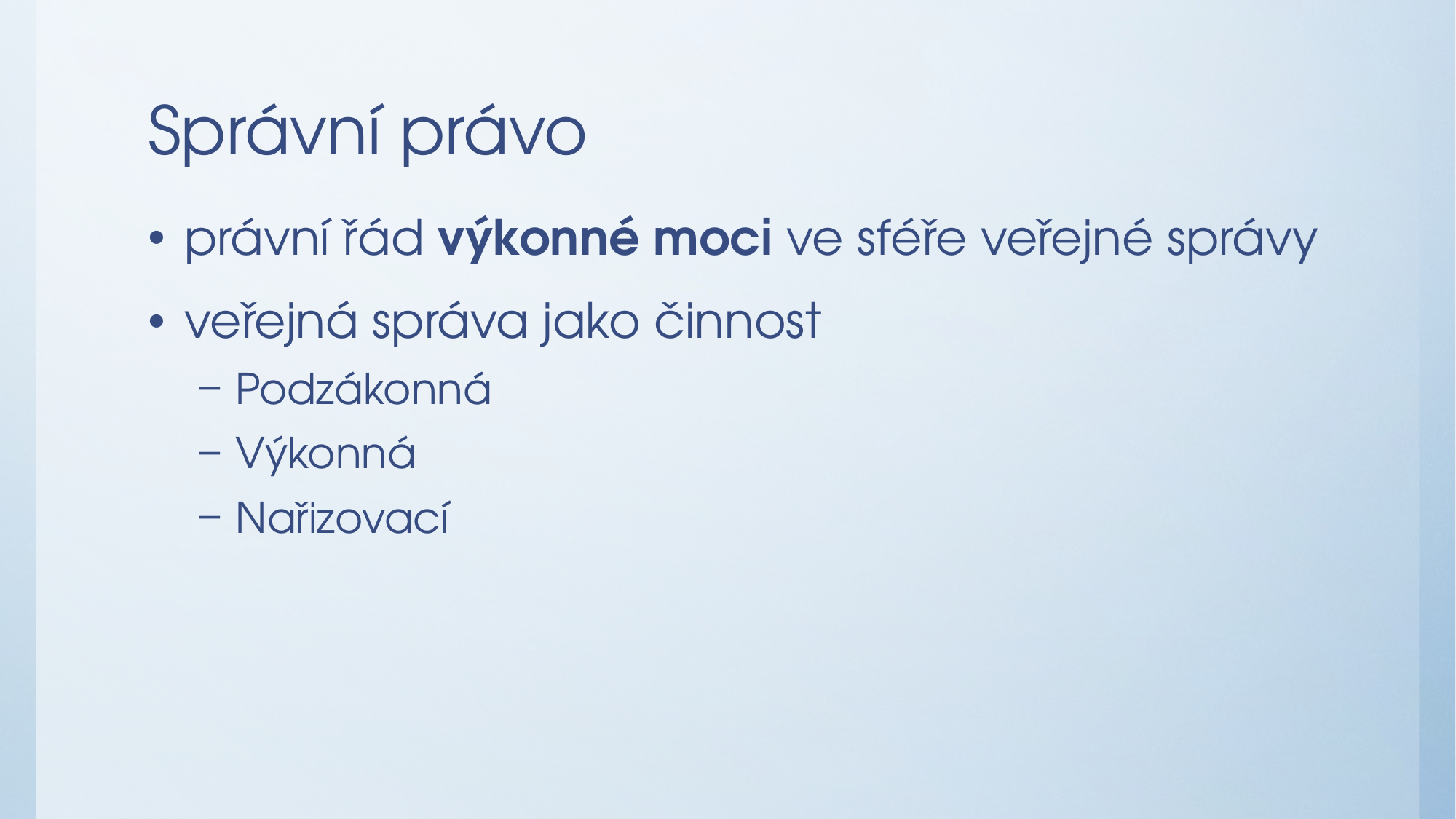

# Správní právo
právní řád výkonné moci ve sféře veřejné správy
veřejná správa jako činnost
Podzákonná
Výkonná
Nařizovací